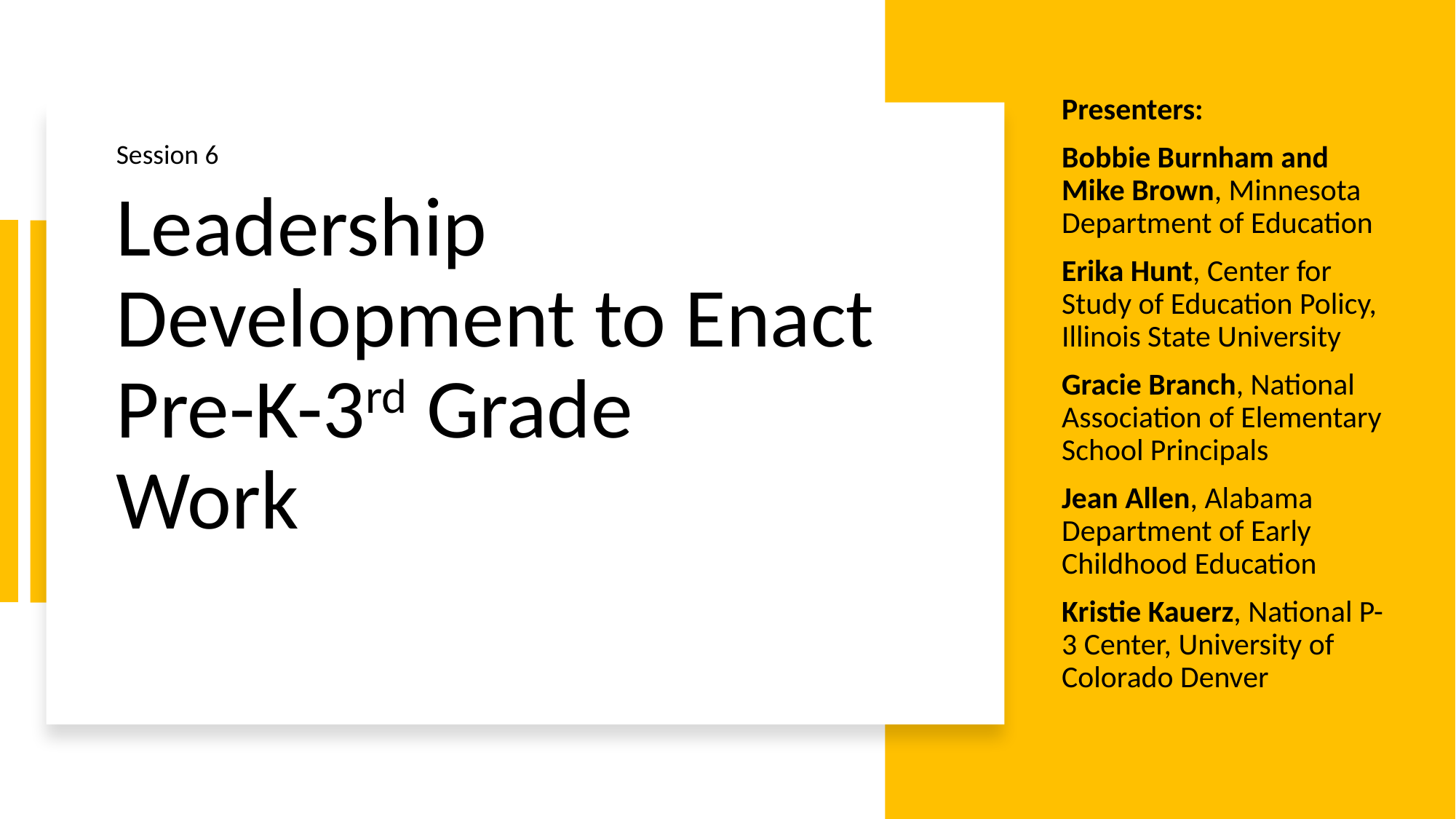

Presenters:
Bobbie Burnham and Mike Brown, Minnesota Department of Education
Erika Hunt, Center for Study of Education Policy, Illinois State University
Gracie Branch, National Association of Elementary School Principals
Jean Allen, Alabama Department of Early Childhood Education
Kristie Kauerz, National P-3 Center, University of Colorado Denver

Session 6
# Leadership Development to Enact Pre-K-3rd Grade Work